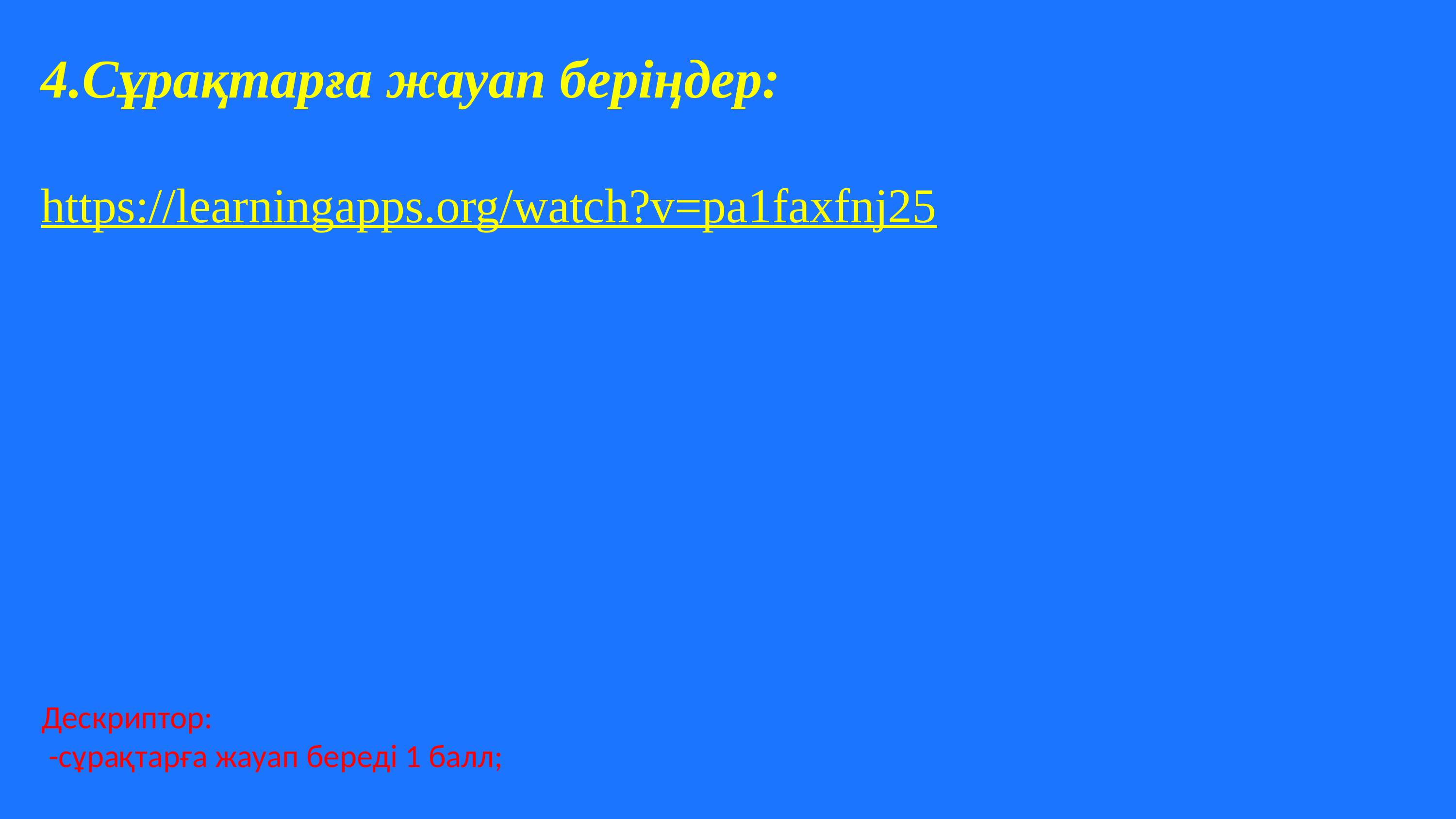

4.Сұрақтарға жауап беріңдер:

https://learningapps.org/watch?v=pa1faxfnj25

Дескриптор:
 -сұрақтарға жауап береді 1 балл;